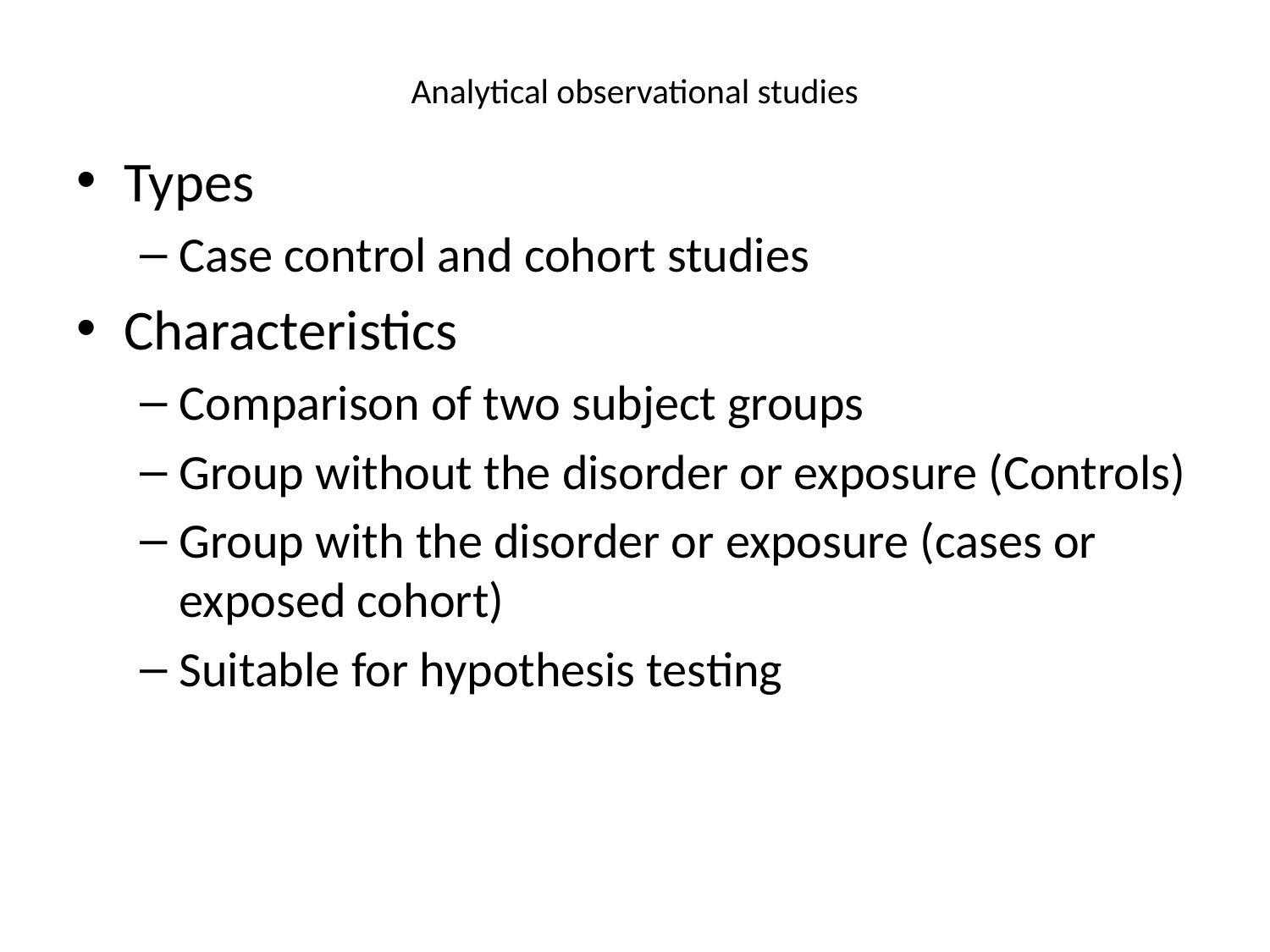

# Analytical observational studies
Types
Case control and cohort studies
Characteristics
Comparison of two subject groups
Group without the disorder or exposure (Controls)
Group with the disorder or exposure (cases or exposed cohort)
Suitable for hypothesis testing